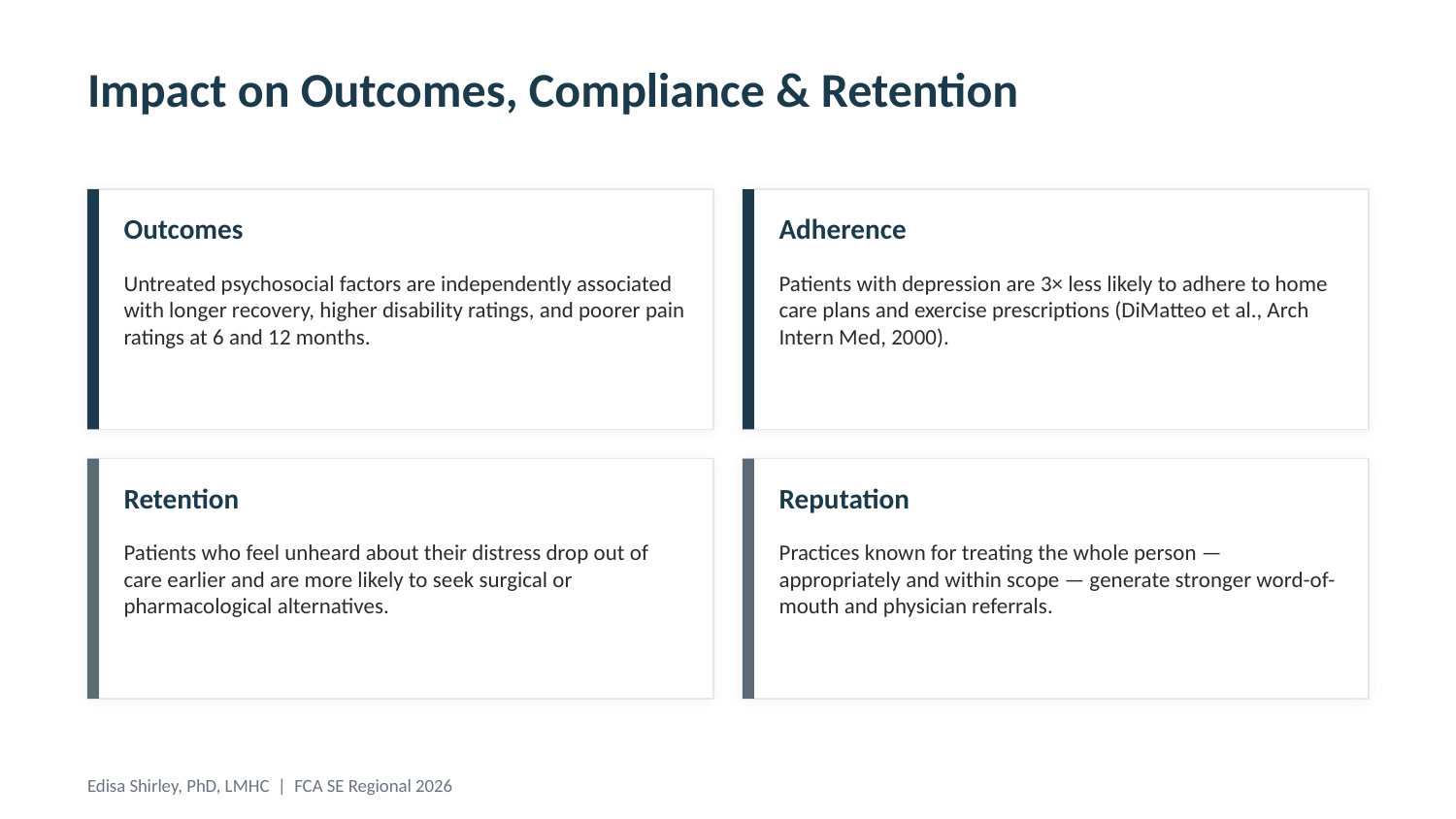

Impact on Outcomes, Compliance & Retention

Outcomes
Adherence
Untreated psychosocial factors are independently associated with longer recovery, higher disability ratings, and poorer pain ratings at 6 and 12 months.
Patients with depression are 3× less likely to adhere to home care plans and exercise prescriptions (DiMatteo et al., Arch Intern Med, 2000).

Retention
Reputation
Patients who feel unheard about their distress drop out of care earlier and are more likely to seek surgical or pharmacological alternatives.
Practices known for treating the whole person — appropriately and within scope — generate stronger word-of-mouth and physician referrals.
Edisa Shirley, PhD, LMHC  |  FCA SE Regional 2026